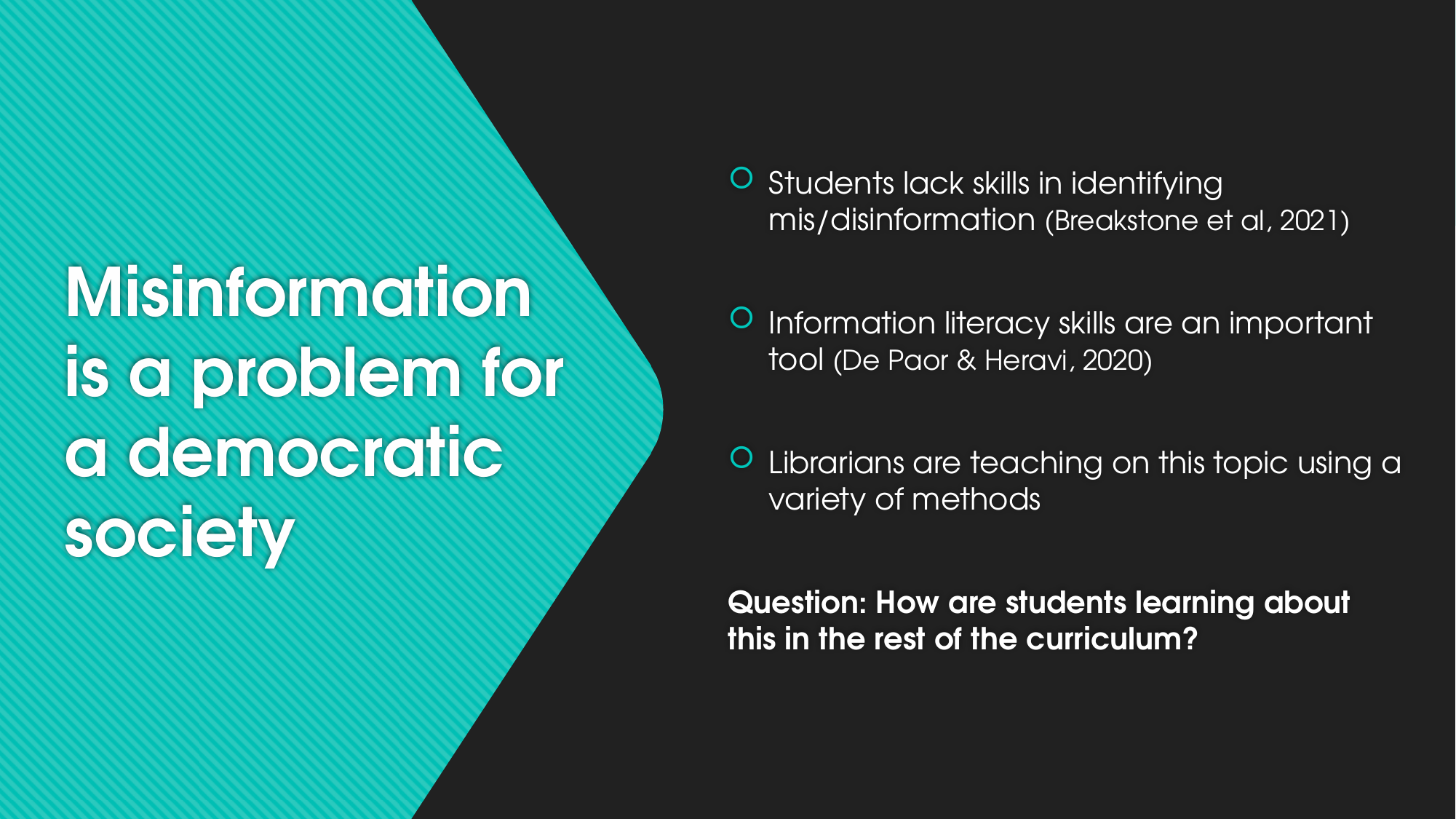

Students lack skills in identifying mis/disinformation (Breakstone et al, 2021)

Information literacy skills are an important tool (De Paor & Heravi, 2020)

Librarians are teaching on this topic using a variety of methods

Question: How are students learning about this in the rest of the curriculum?
# Misinformation is a problem for a democratic society